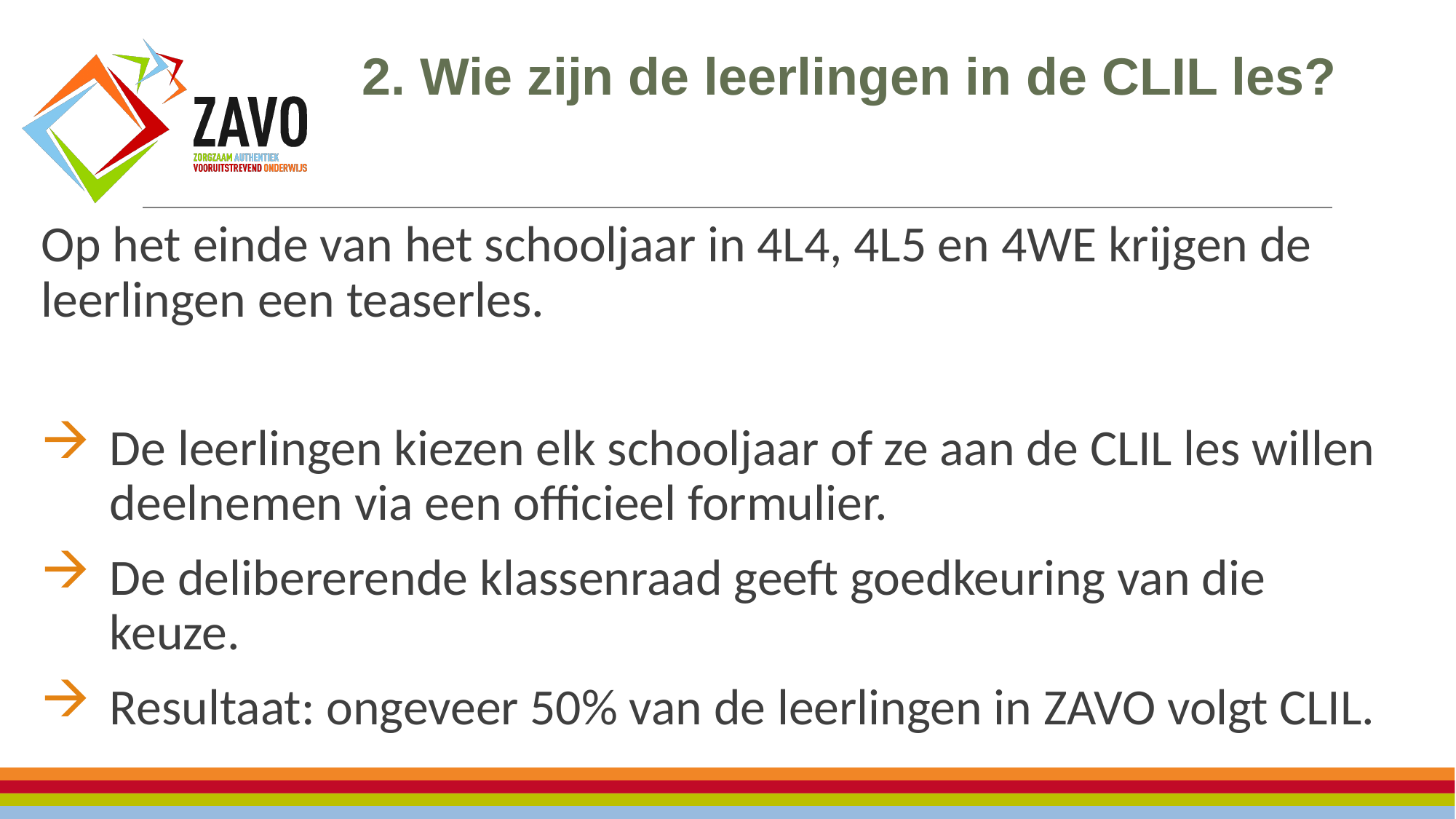

2. Wie zijn de leerlingen in de CLIL les?
Op het einde van het schooljaar in 4L4, 4L5 en 4WE krijgen de leerlingen een teaserles.

De leerlingen kiezen elk schooljaar of ze aan de CLIL les willen deelnemen via een officieel formulier.
De delibererende klassenraad geeft goedkeuring van die keuze.
Resultaat: ongeveer 50% van de leerlingen in ZAVO volgt CLIL.